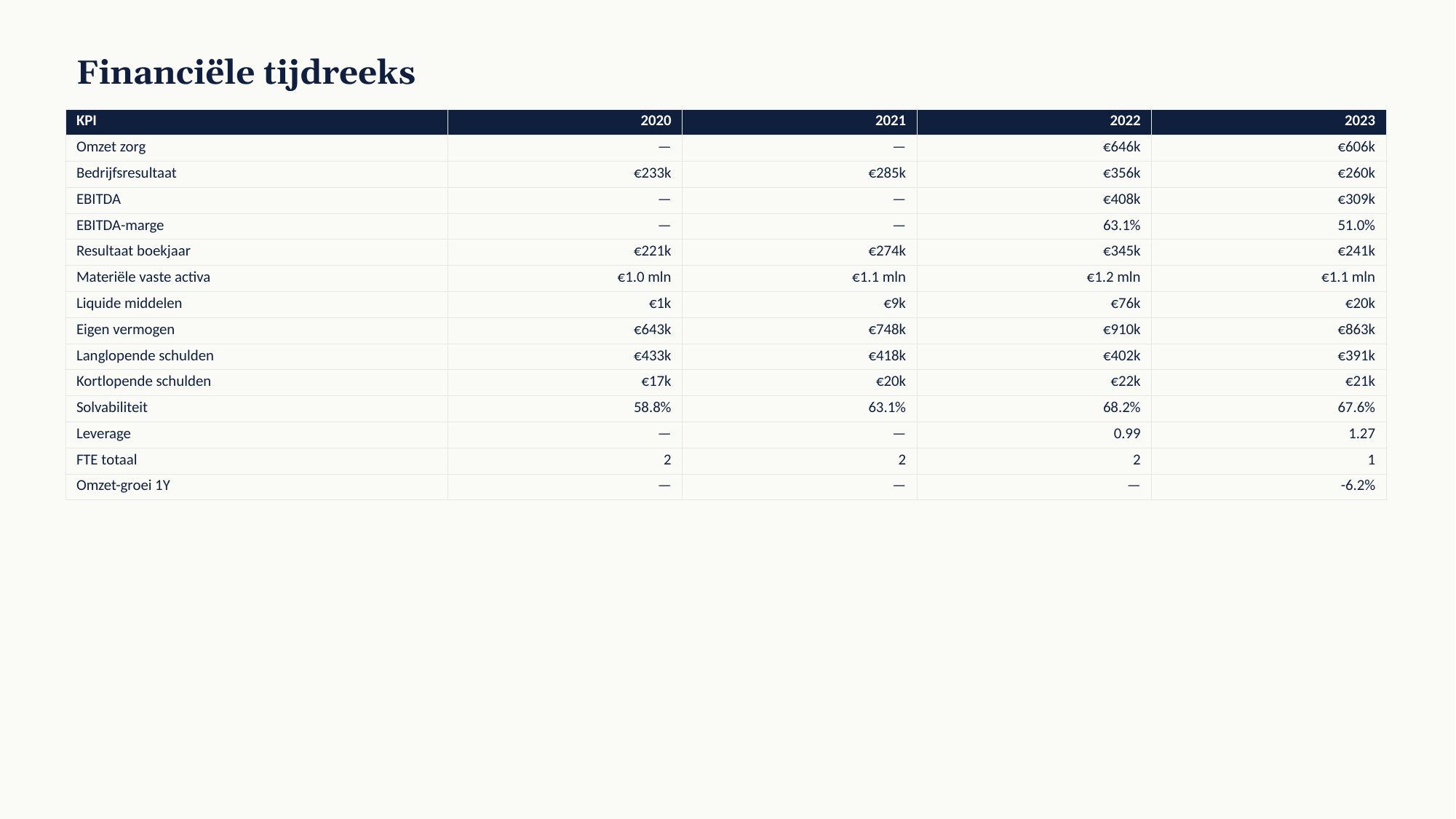

Financiële tijdreeks
| KPI | 2020 | 2021 | 2022 | 2023 |
| --- | --- | --- | --- | --- |
| Omzet zorg | — | — | €646k | €606k |
| Bedrijfsresultaat | €233k | €285k | €356k | €260k |
| EBITDA | — | — | €408k | €309k |
| EBITDA-marge | — | — | 63.1% | 51.0% |
| Resultaat boekjaar | €221k | €274k | €345k | €241k |
| Materiële vaste activa | €1.0 mln | €1.1 mln | €1.2 mln | €1.1 mln |
| Liquide middelen | €1k | €9k | €76k | €20k |
| Eigen vermogen | €643k | €748k | €910k | €863k |
| Langlopende schulden | €433k | €418k | €402k | €391k |
| Kortlopende schulden | €17k | €20k | €22k | €21k |
| Solvabiliteit | 58.8% | 63.1% | 68.2% | 67.6% |
| Leverage | — | — | 0.99 | 1.27 |
| FTE totaal | 2 | 2 | 2 | 1 |
| Omzet-groei 1Y | — | — | — | -6.2% |